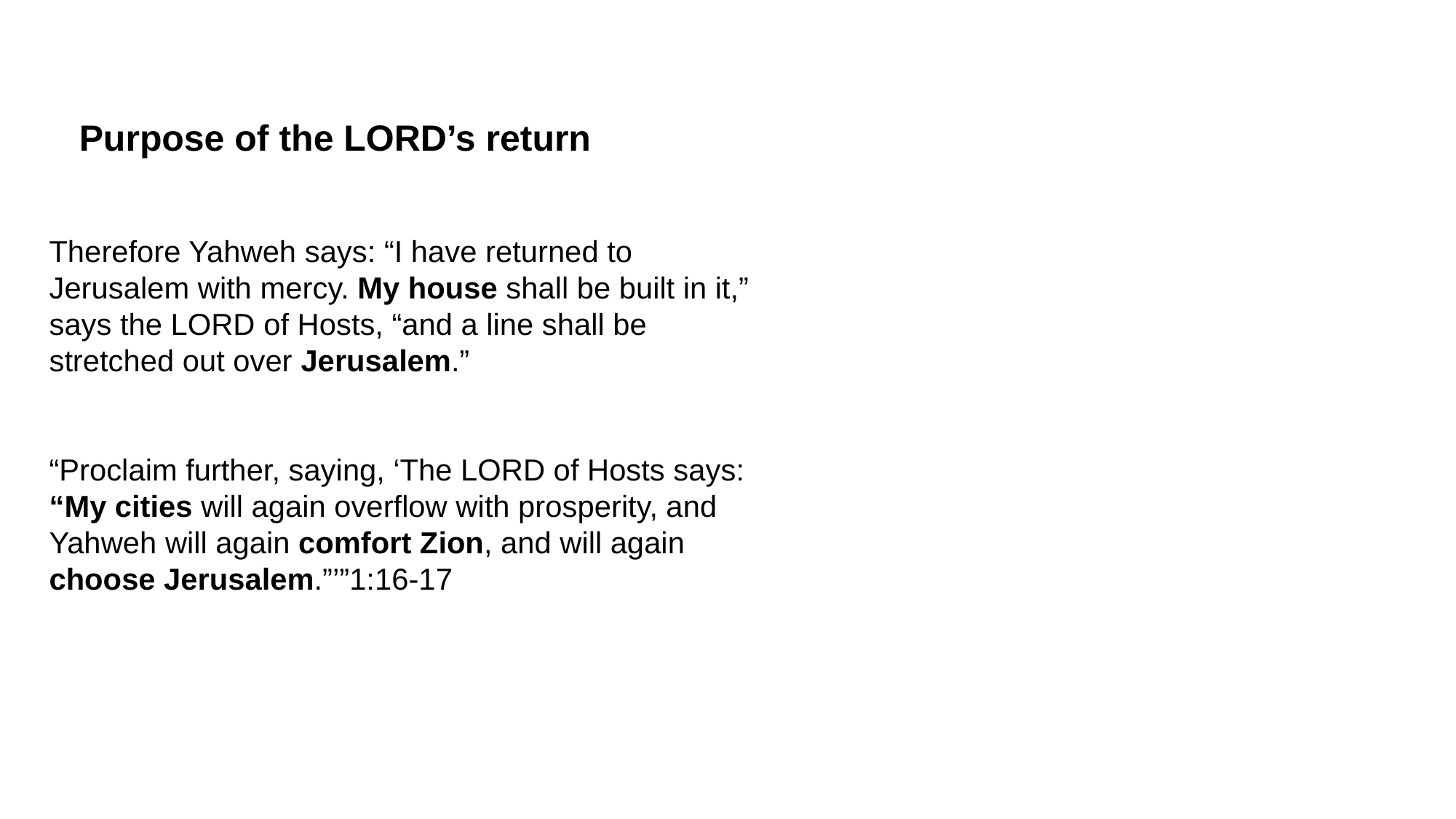

Purpose of the LORD’s return
Therefore Yahweh says: “I have returned to Jerusalem with mercy. My house shall be built in it,” says the LORD of Hosts, “and a line shall be stretched out over Jerusalem.”

“Proclaim further, saying, ‘The LORD of Hosts says: “My cities will again overflow with prosperity, and Yahweh will again comfort Zion, and will again choose Jerusalem.”’”1:16-17